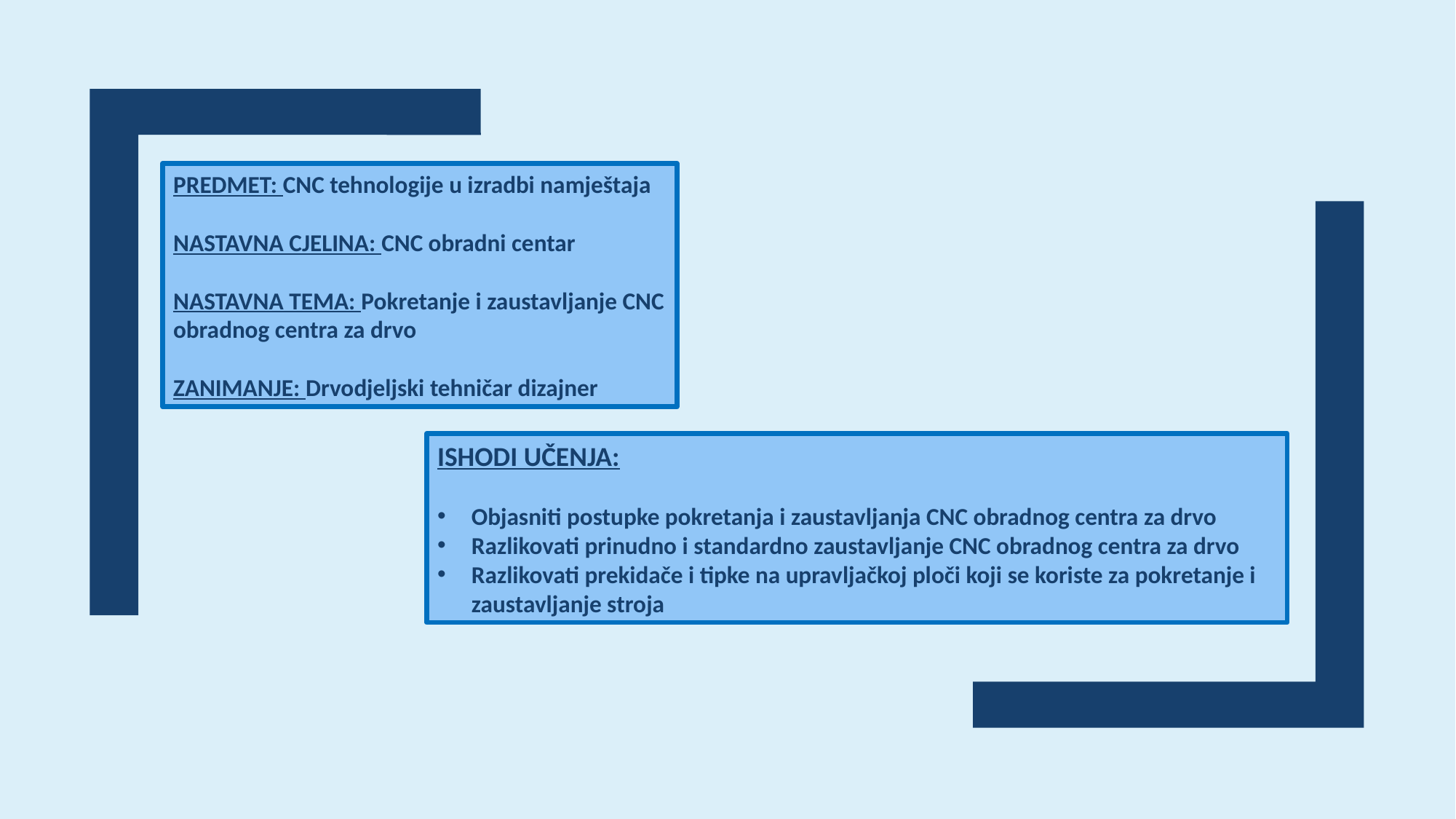

PREDMET: CNC tehnologije u izradbi namještaja

NASTAVNA CJELINA: CNC obradni centar

NASTAVNA TEMA: Pokretanje i zaustavljanje CNC obradnog centra za drvo

ZANIMANJE: Drvodjeljski tehničar dizajner
ISHODI UČENJA:

Objasniti postupke pokretanja i zaustavljanja CNC obradnog centra za drvo
Razlikovati prinudno i standardno zaustavljanje CNC obradnog centra za drvo
Razlikovati prekidače i tipke na upravljačkoj ploči koji se koriste za pokretanje i zaustavljanje stroja